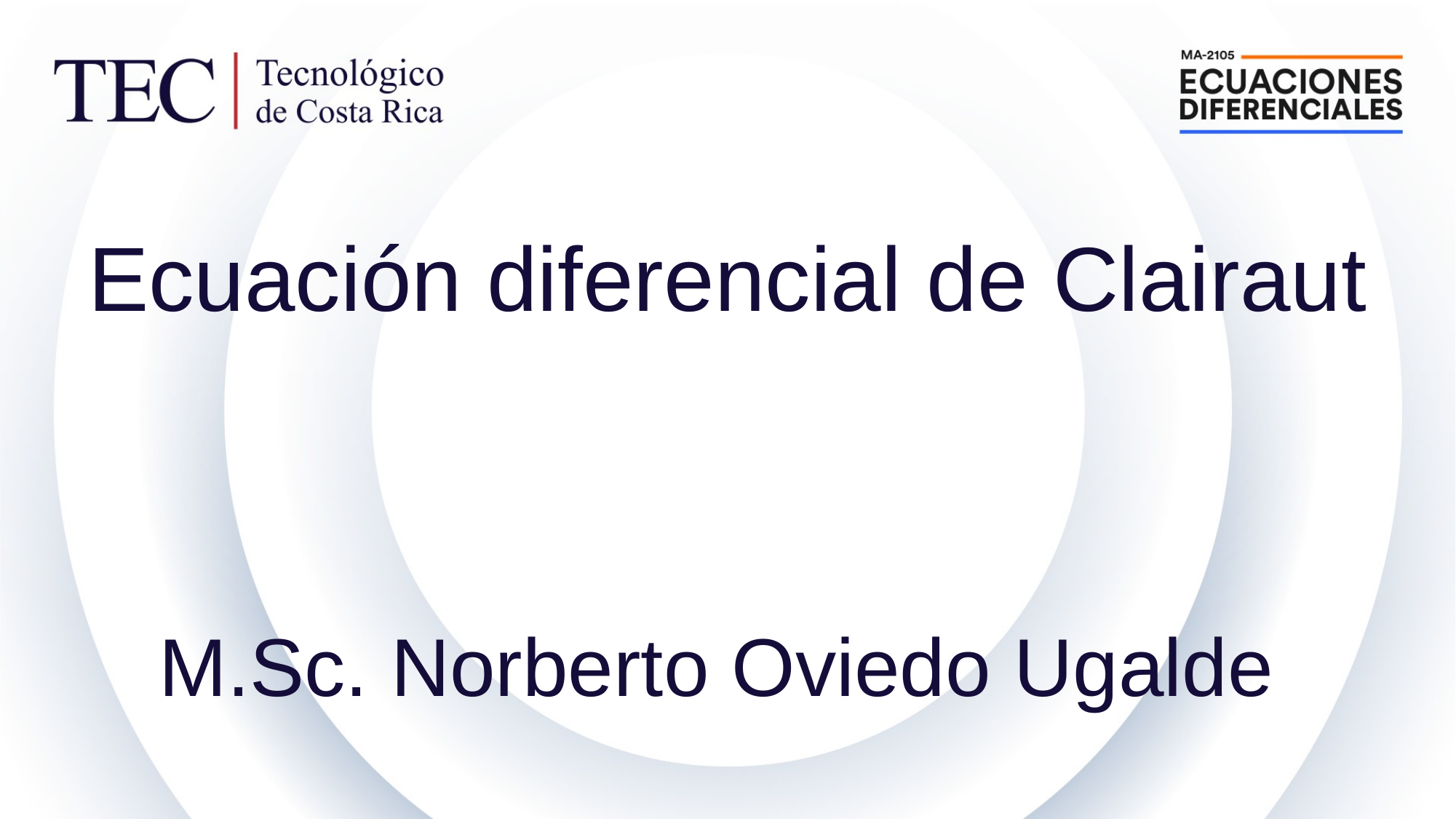

# Ecuación diferencial de Clairaut M.Sc. Norberto Oviedo Ugalde